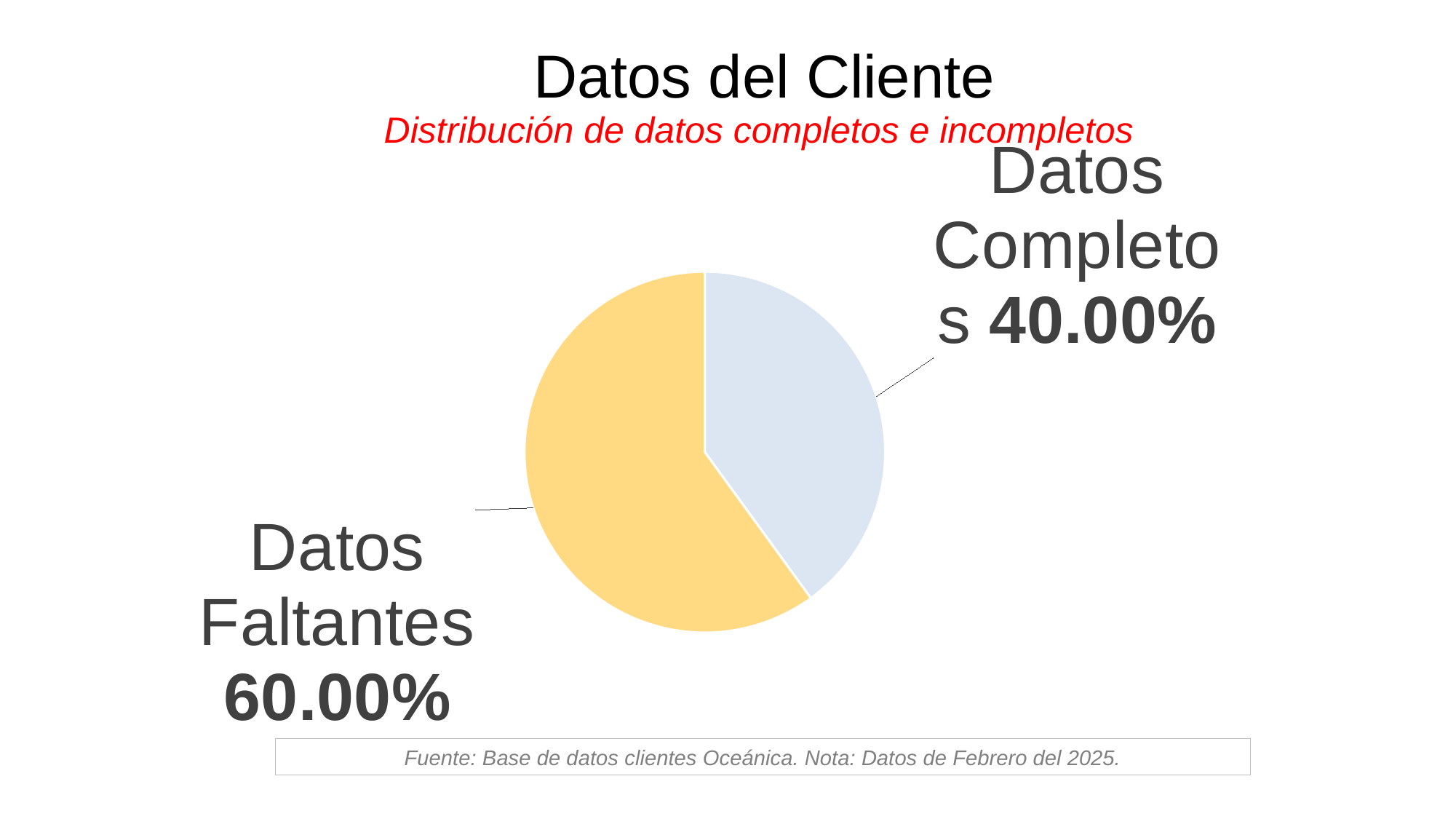

Datos del Cliente
Distribución de datos completos e incompletos

### Chart

| Category |  |
|---|---|
| Datos Completos | 0.4 |
| Datos Faltantes | 0.6 |
Fuente: Base de datos clientes Oceánica. Nota: Datos de Febrero del 2025.